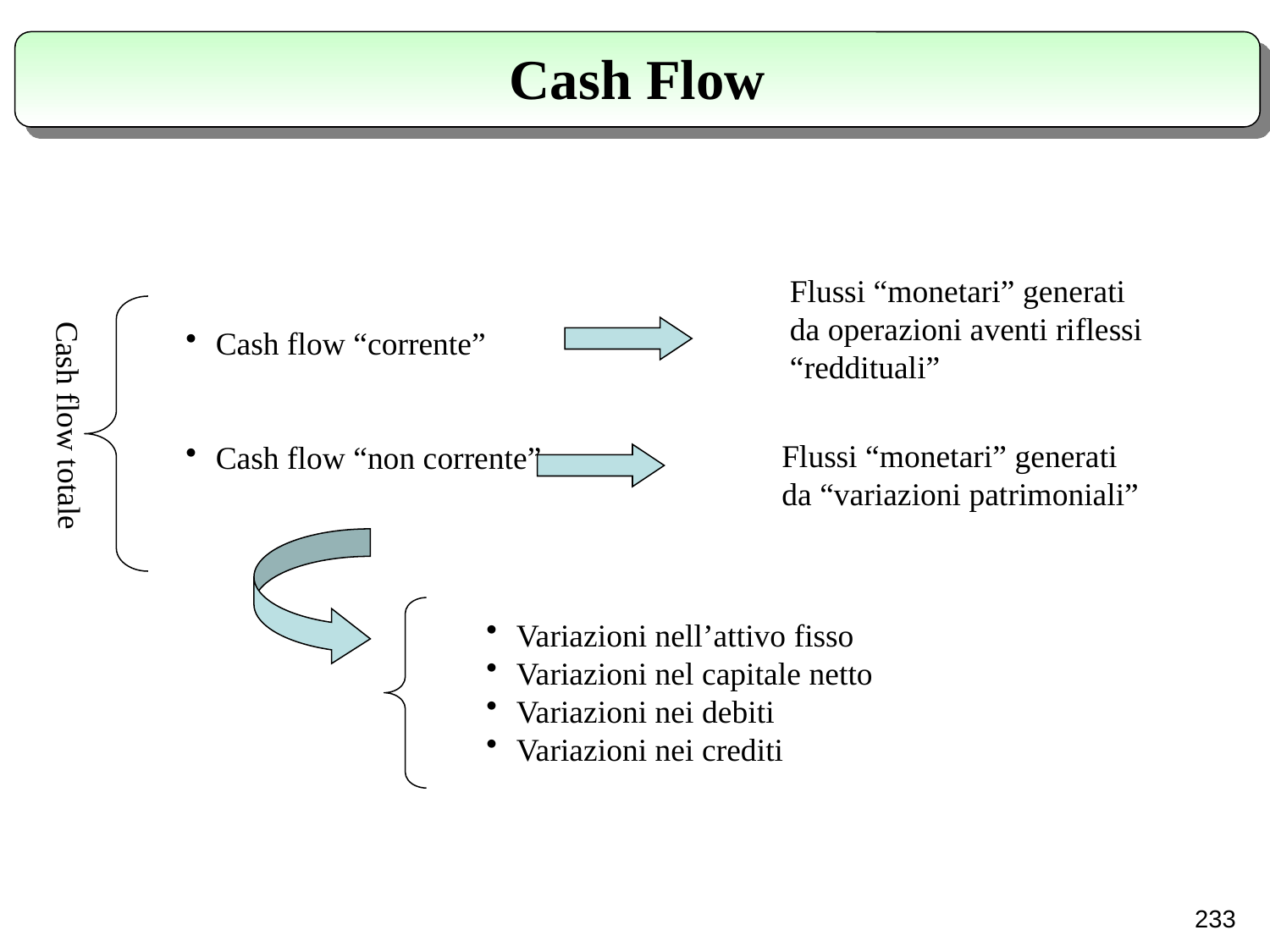

Cash Flow
Flussi “monetari” generati
da operazioni aventi riflessi
“reddituali”

Cash flow “corrente”

Cash flow “non corrente”

Cash flow totale
Flussi “monetari” generati
da “variazioni patrimoniali”

Variazioni nell’attivo fisso
Variazioni nel capitale netto
Variazioni nei debiti
Variazioni nei crediti
233